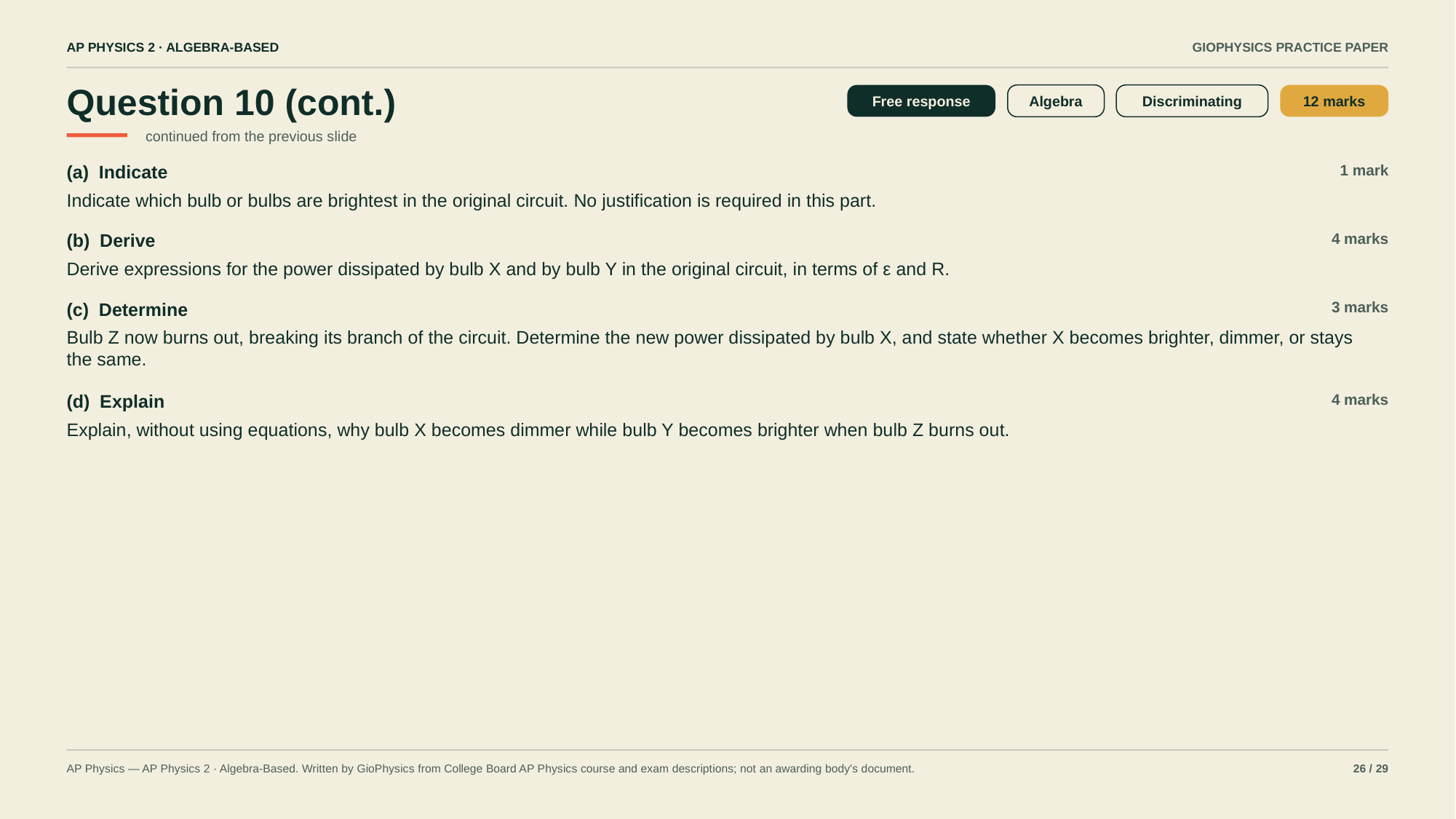

AP PHYSICS 2 · ALGEBRA-BASED
GIOPHYSICS PRACTICE PAPER

Question 10 (cont.)

Free response

Algebra

Discriminating

12 marks
continued from the previous slide

(a)  Indicate
1 mark
Indicate which bulb or bulbs are brightest in the original circuit. No justification is required in this part.
(b)  Derive
4 marks
Derive expressions for the power dissipated by bulb X and by bulb Y in the original circuit, in terms of ε and R.
(c)  Determine
3 marks
Bulb Z now burns out, breaking its branch of the circuit. Determine the new power dissipated by bulb X, and state whether X becomes brighter, dimmer, or stays the same.
(d)  Explain
4 marks
Explain, without using equations, why bulb X becomes dimmer while bulb Y becomes brighter when bulb Z burns out.

AP Physics — AP Physics 2 · Algebra-Based. Written by GioPhysics from College Board AP Physics course and exam descriptions; not an awarding body's document.
26 / 29